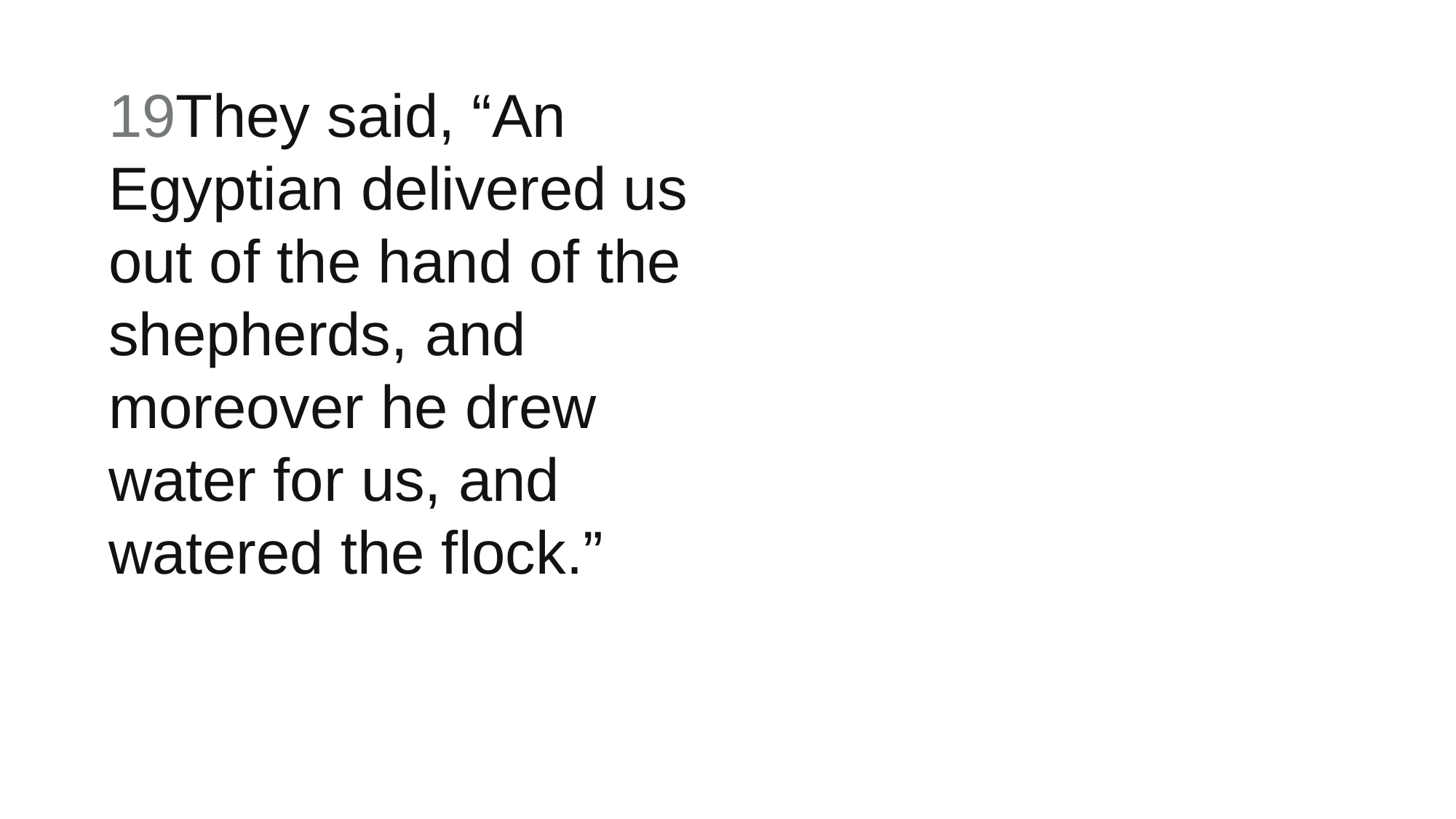

19They said, “An Egyptian delivered us out of the hand of the shepherds, and moreover he drew water for us, and watered the flock.”